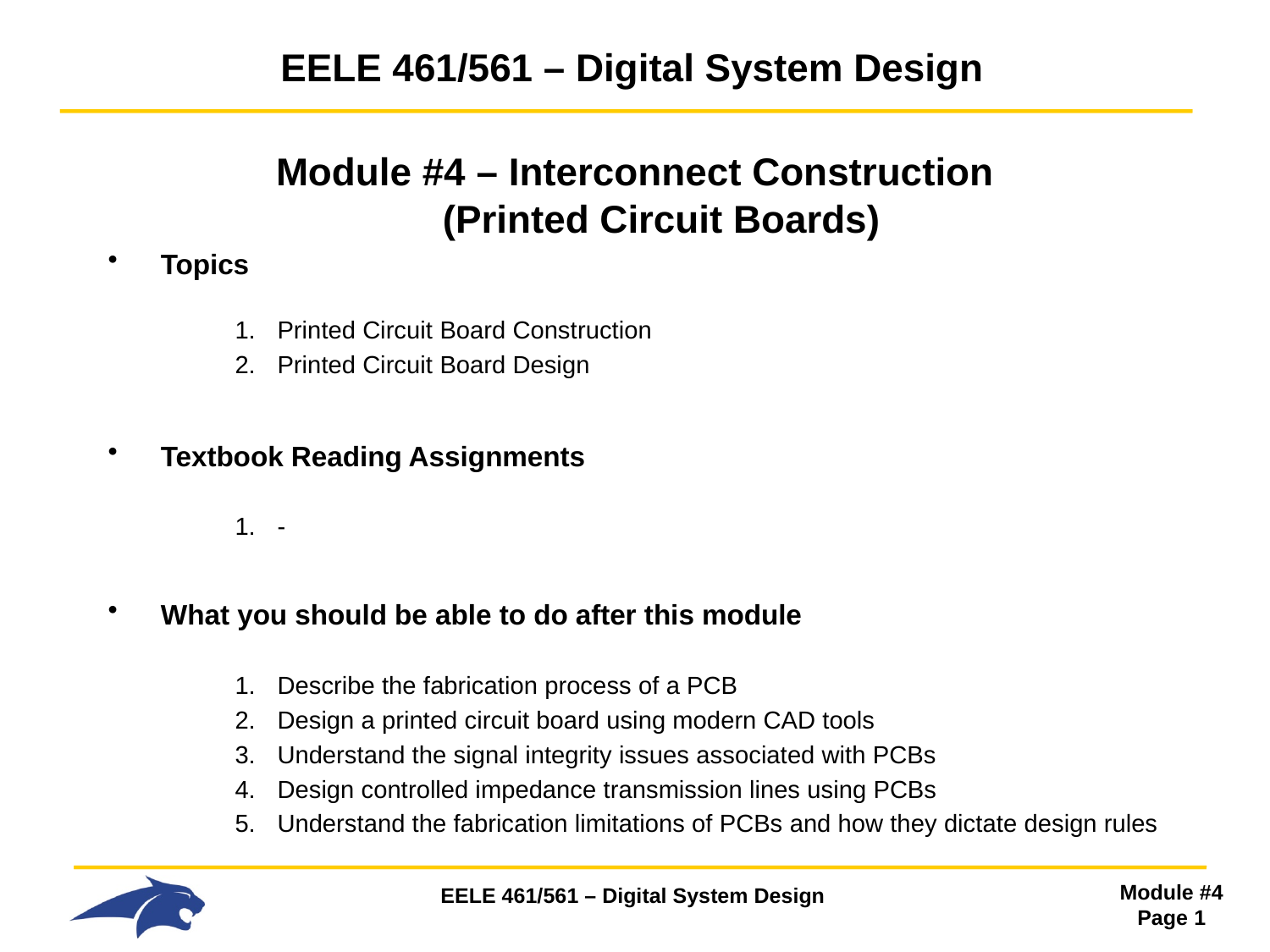

# EELE 461/561 – Digital System Design
Module #4 – Interconnect Construction
(Printed Circuit Boards)
Topics
Printed Circuit Board Construction
Printed Circuit Board Design

Textbook Reading Assignments
-

What you should be able to do after this module

Describe the fabrication process of a PCB
Design a printed circuit board using modern CAD tools
Understand the signal integrity issues associated with PCBs
Design controlled impedance transmission lines using PCBs
Understand the fabrication limitations of PCBs and how they dictate design rules